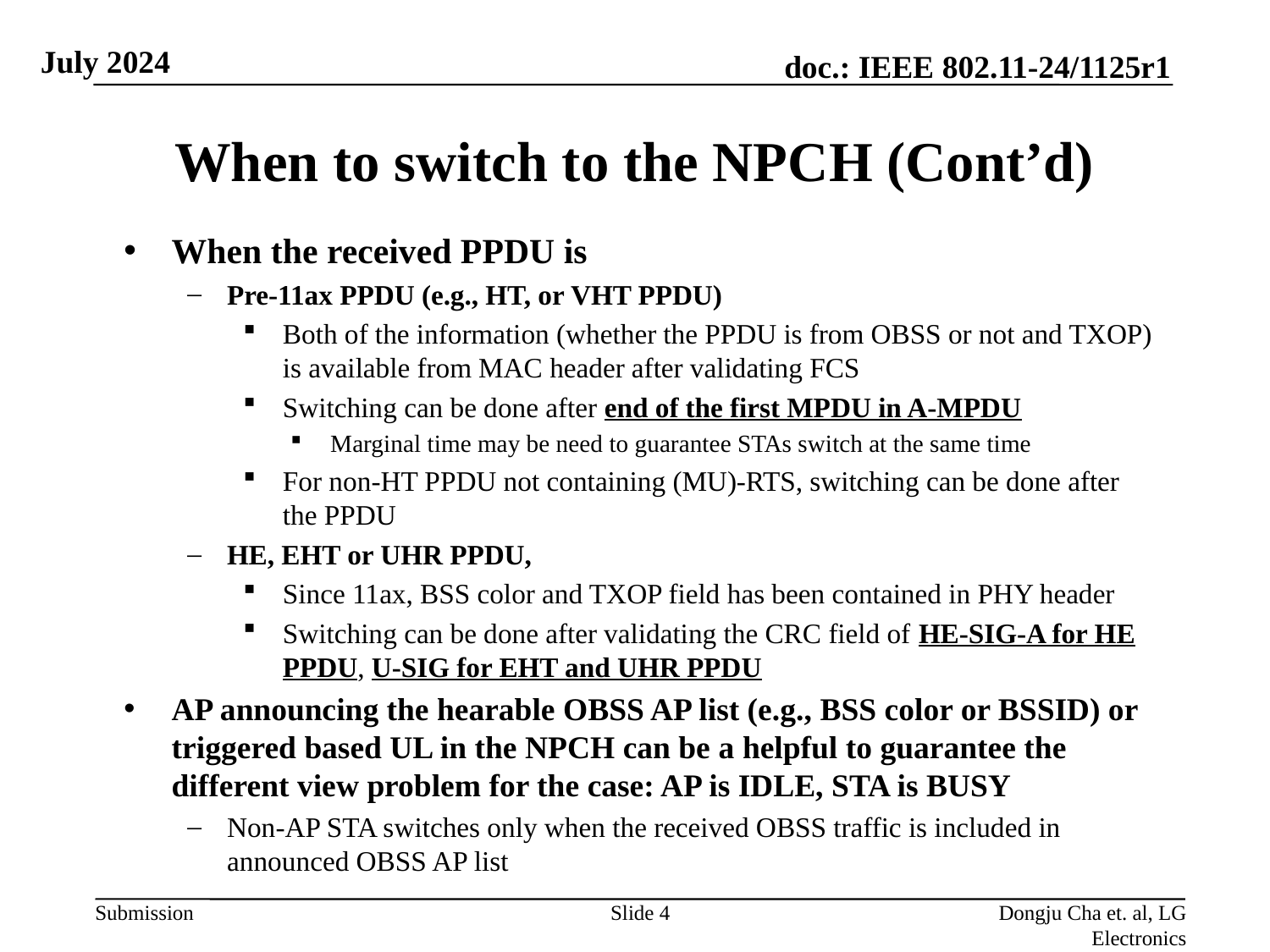

# When to switch to the NPCH (Cont’d)
When the received PPDU is
Pre-11ax PPDU (e.g., HT, or VHT PPDU)
Both of the information (whether the PPDU is from OBSS or not and TXOP) is available from MAC header after validating FCS
Switching can be done after end of the first MPDU in A-MPDU
Marginal time may be need to guarantee STAs switch at the same time
For non-HT PPDU not containing (MU)-RTS, switching can be done after the PPDU
HE, EHT or UHR PPDU,
Since 11ax, BSS color and TXOP field has been contained in PHY header
Switching can be done after validating the CRC field of HE-SIG-A for HE PPDU, U-SIG for EHT and UHR PPDU
AP announcing the hearable OBSS AP list (e.g., BSS color or BSSID) or triggered based UL in the NPCH can be a helpful to guarantee the different view problem for the case: AP is IDLE, STA is BUSY
Non-AP STA switches only when the received OBSS traffic is included in announced OBSS AP list
Slide 4
Dongju Cha et. al, LG Electronics